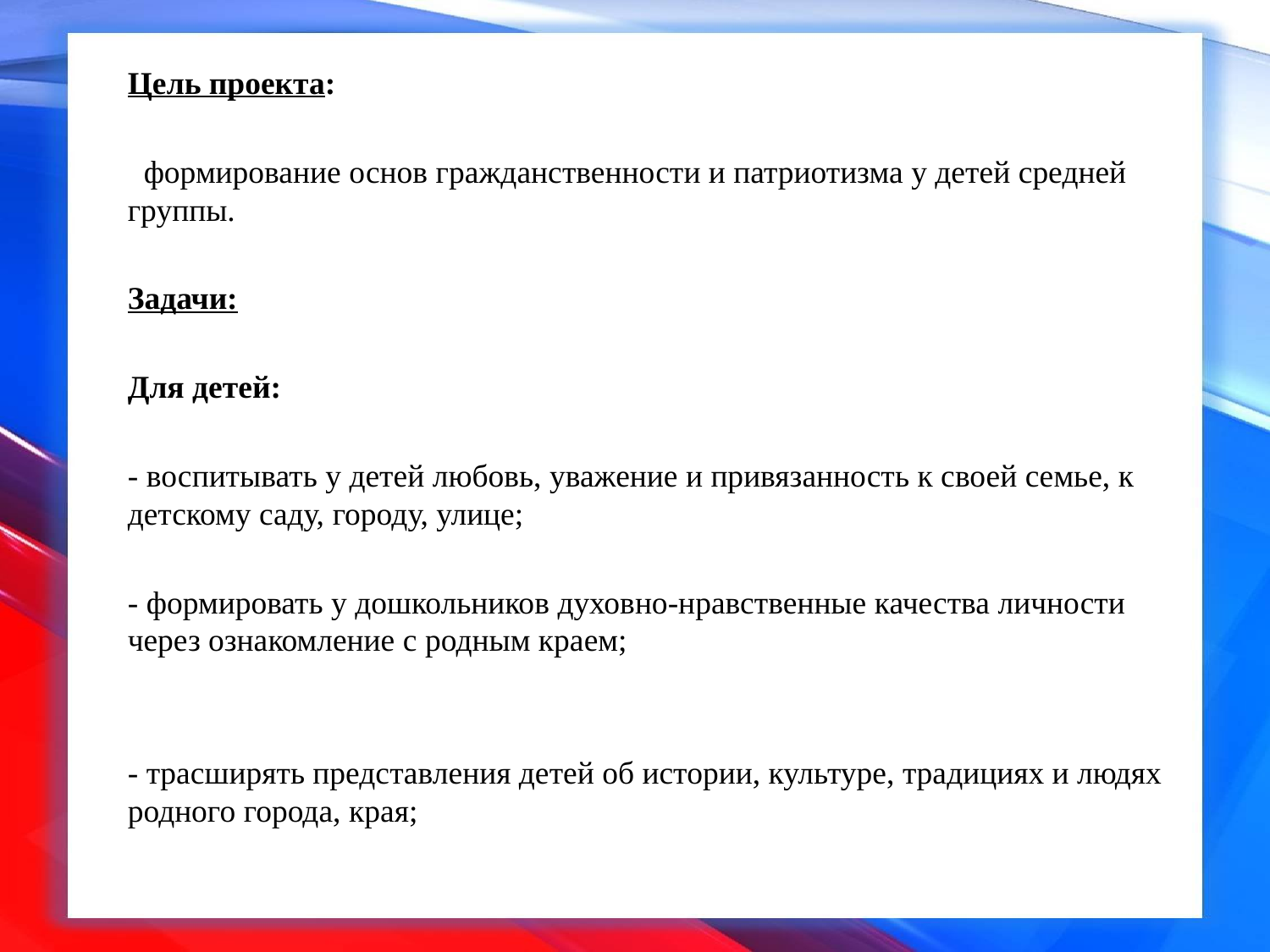

Цель проекта:

  формирование основ гражданственности и патриотизма у детей средней группы.

Задачи:

Для детей:

- воспитывать у детей любовь, уважение и привязанность к своей семье, к детскому саду, городу, улице;

- формировать у дошкольников духовно-нравственные качества личности через ознакомление с родным краем;

- трасширять представления детей об истории, культуре, традициях и людях родного города, края;